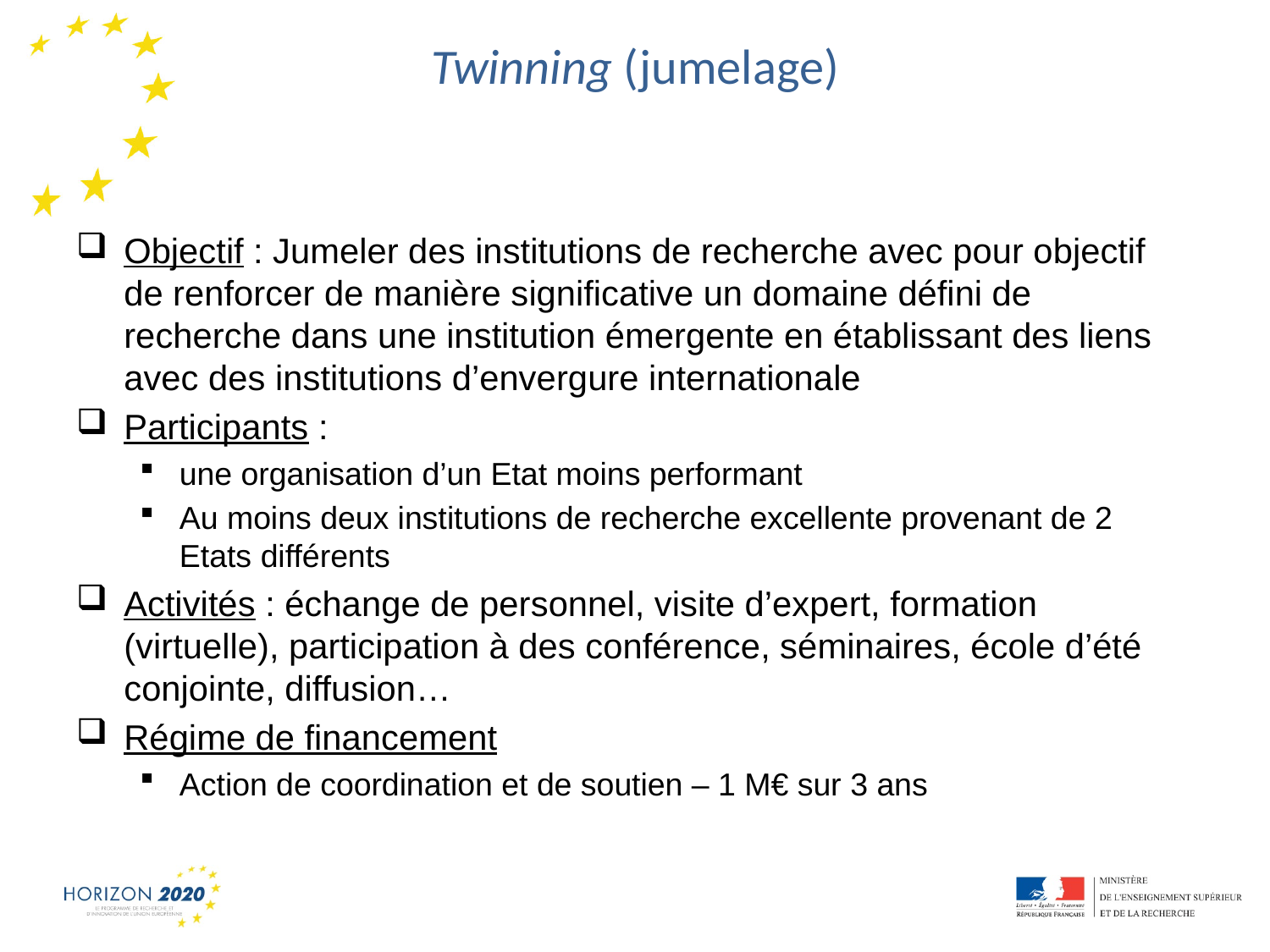

# Twinning (jumelage)
Objectif : Jumeler des institutions de recherche avec pour objectif  de renforcer de manière significative un domaine défini de recherche dans une institution émergente en établissant des liens avec des institutions d’envergure internationale
Participants :
une organisation d’un Etat moins performant
Au moins deux institutions de recherche excellente provenant de 2 Etats différents
Activités : échange de personnel, visite d’expert, formation (virtuelle), participation à des conférence, séminaires, école d’été conjointe, diffusion…
Régime de financement
Action de coordination et de soutien – 1 M€ sur 3 ans